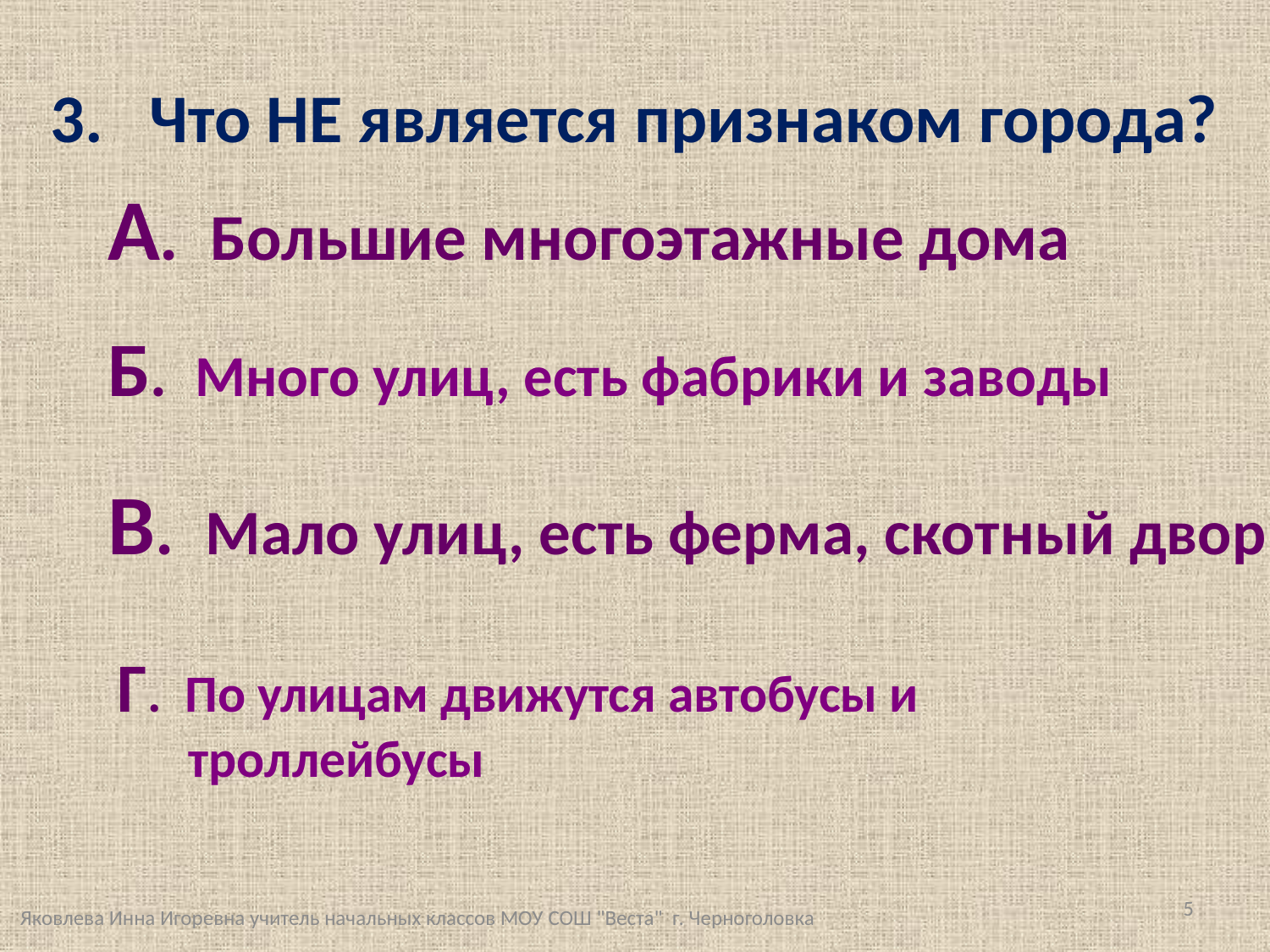

# 3.   Что НЕ является признаком города?
А.  Большие многоэтажные дома
Б.  Много улиц, есть фабрики и заводы
В.  Мало улиц, есть ферма, скотный двор
Г.  По улицам движутся автобусы и
      троллейбусы
Яковлева Инна Игоревна учитель начальных классов МОУ СОШ "Веста"  г. Черноголовка
5